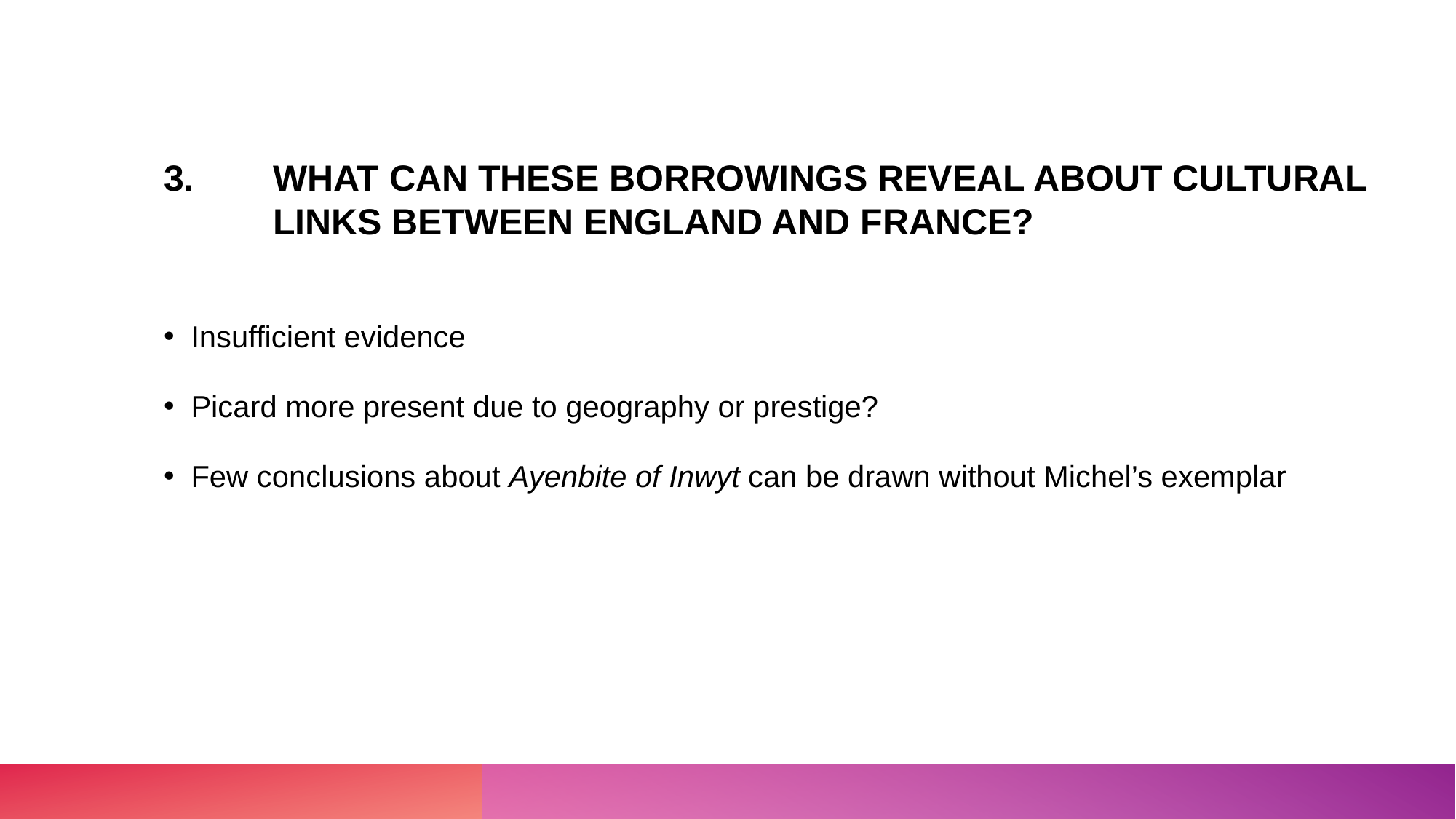

# 3.	What can these borrowings reveal about cultural 	links between England and France?
Insufficient evidence
Picard more present due to geography or prestige?
Few conclusions about Ayenbite of Inwyt can be drawn without Michel’s exemplar